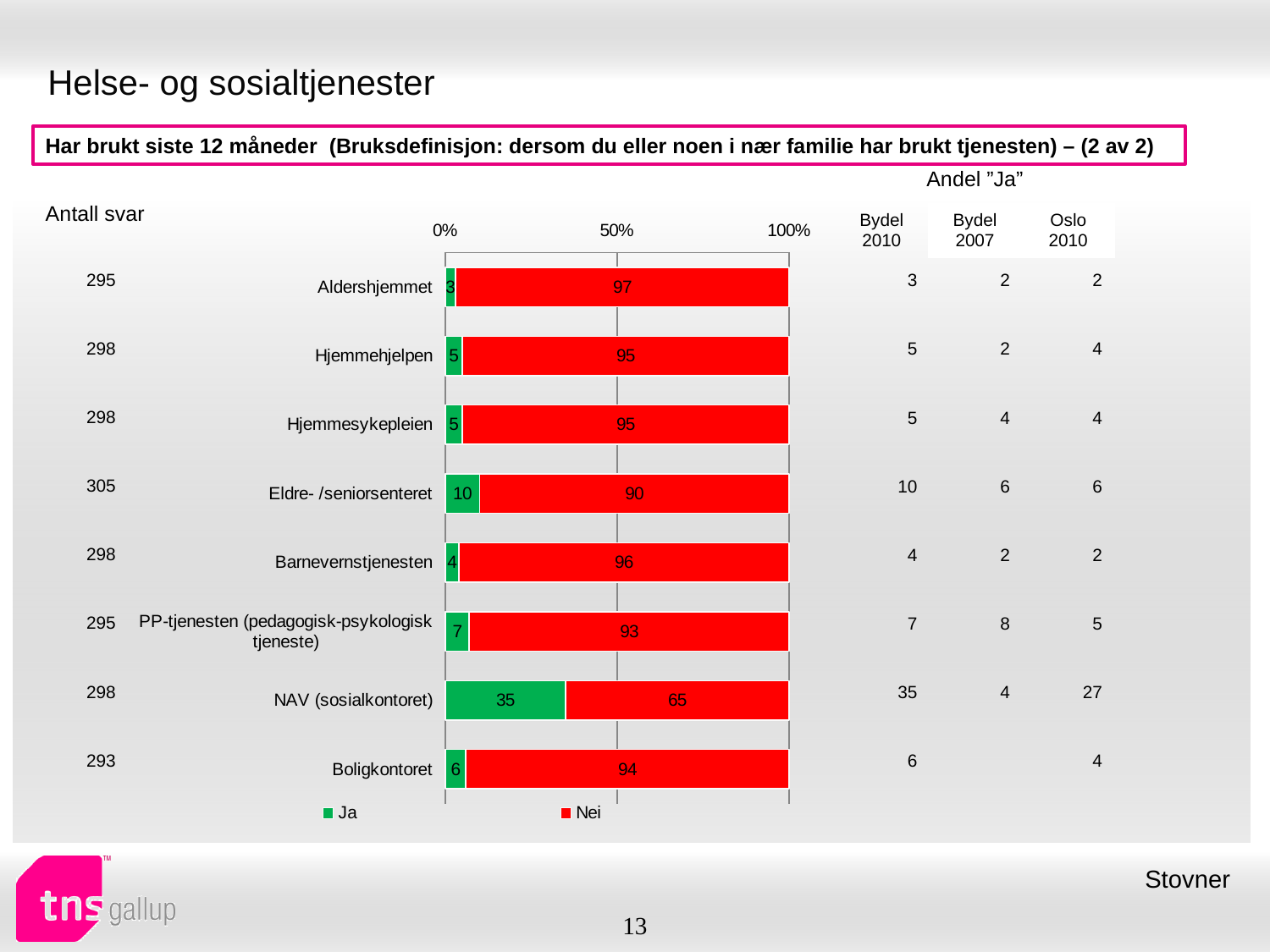

# Helse- og sosialtjenester
Har brukt siste 12 måneder  (Bruksdefinisjon: dersom du eller noen i nær familie har brukt tjenesten) – (2 av 2)
| Andel ”Ja” |  |  |
| --- | --- | --- |
| Bydel 2010 | Bydel 2007 | Oslo 2010 |
| Antall svar |
| --- |

### Chart

| Category | Ja | Nei |
|---|---|---|
| Aldershjemmet | 3.0 | 97.0 |
| Hjemmehjelpen | 5.0 | 95.0 |
| Hjemmesykepleien | 5.0 | 95.0 |
| Eldre- /seniorsenteret | 10.0 | 90.0 |
| Barnevernstjenesten | 4.0 | 96.0 |
| PP-tjenesten (pedagogisk-psykologisk tjeneste) | 7.0 | 93.0 |
| NAV (sosialkontoret) | 35.0 | 65.0 |
| Boligkontoret | 6.0 | 94.0 |
| 295 |
| --- |
| 298 |
| 298 |
| 305 |
| 298 |
| 295 |
| 298 |
| 293 |
| 3 | 2 | 2 |
| --- | --- | --- |
| 5 | 2 | 4 |
| 5 | 4 | 4 |
| 10 | 6 | 6 |
| 4 | 2 | 2 |
| 7 | 8 | 5 |
| 35 | 4 | 27 |
| 6 |  | 4 |
Stovner
13